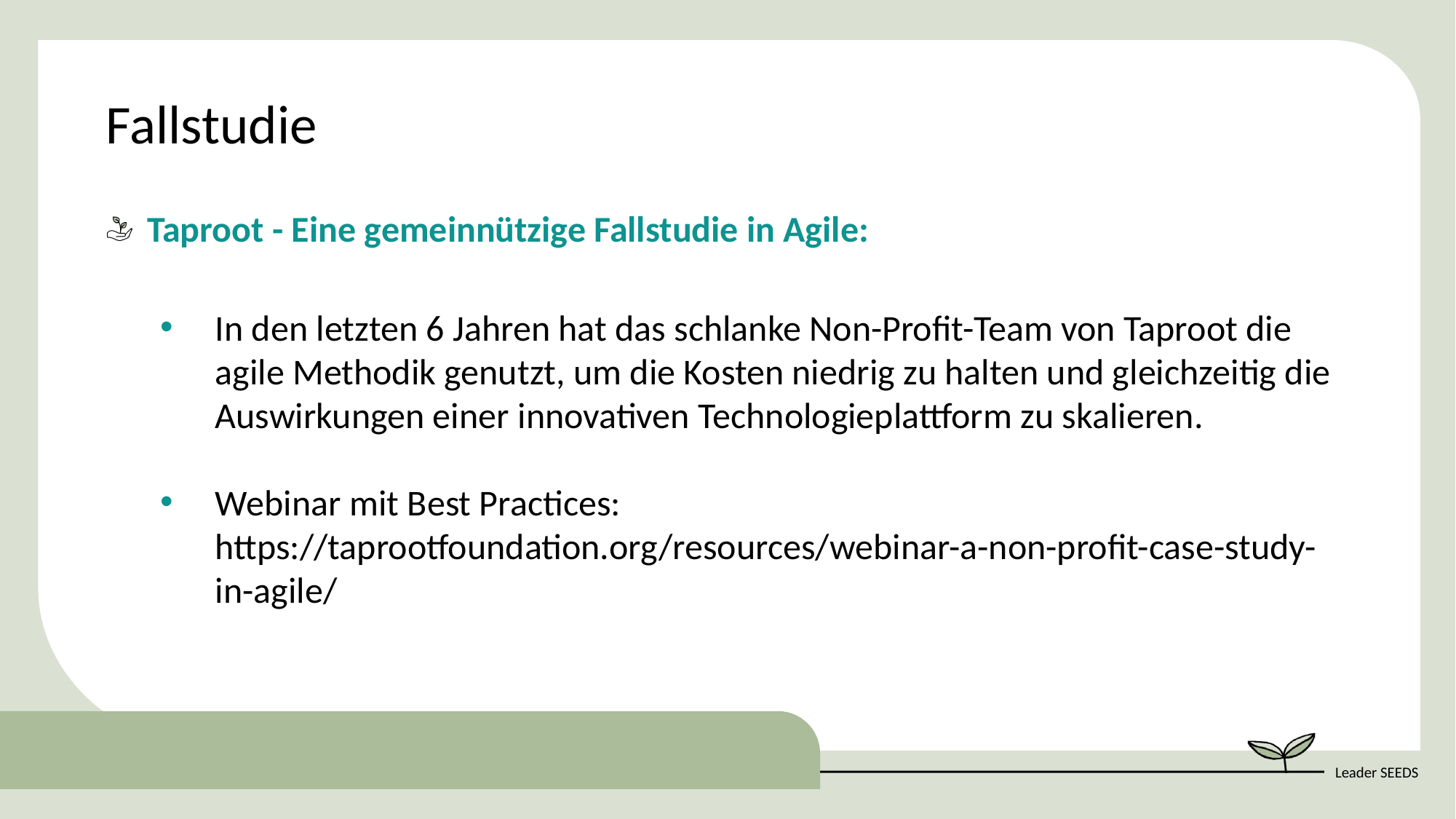

Fallstudie
Taproot - Eine gemeinnützige Fallstudie in Agile:

In den letzten 6 Jahren hat das schlanke Non-Profit-Team von Taproot die agile Methodik genutzt, um die Kosten niedrig zu halten und gleichzeitig die Auswirkungen einer innovativen Technologieplattform zu skalieren.

Webinar mit Best Practices: https://taprootfoundation.org/resources/webinar-a-non-profit-case-study-in-agile/